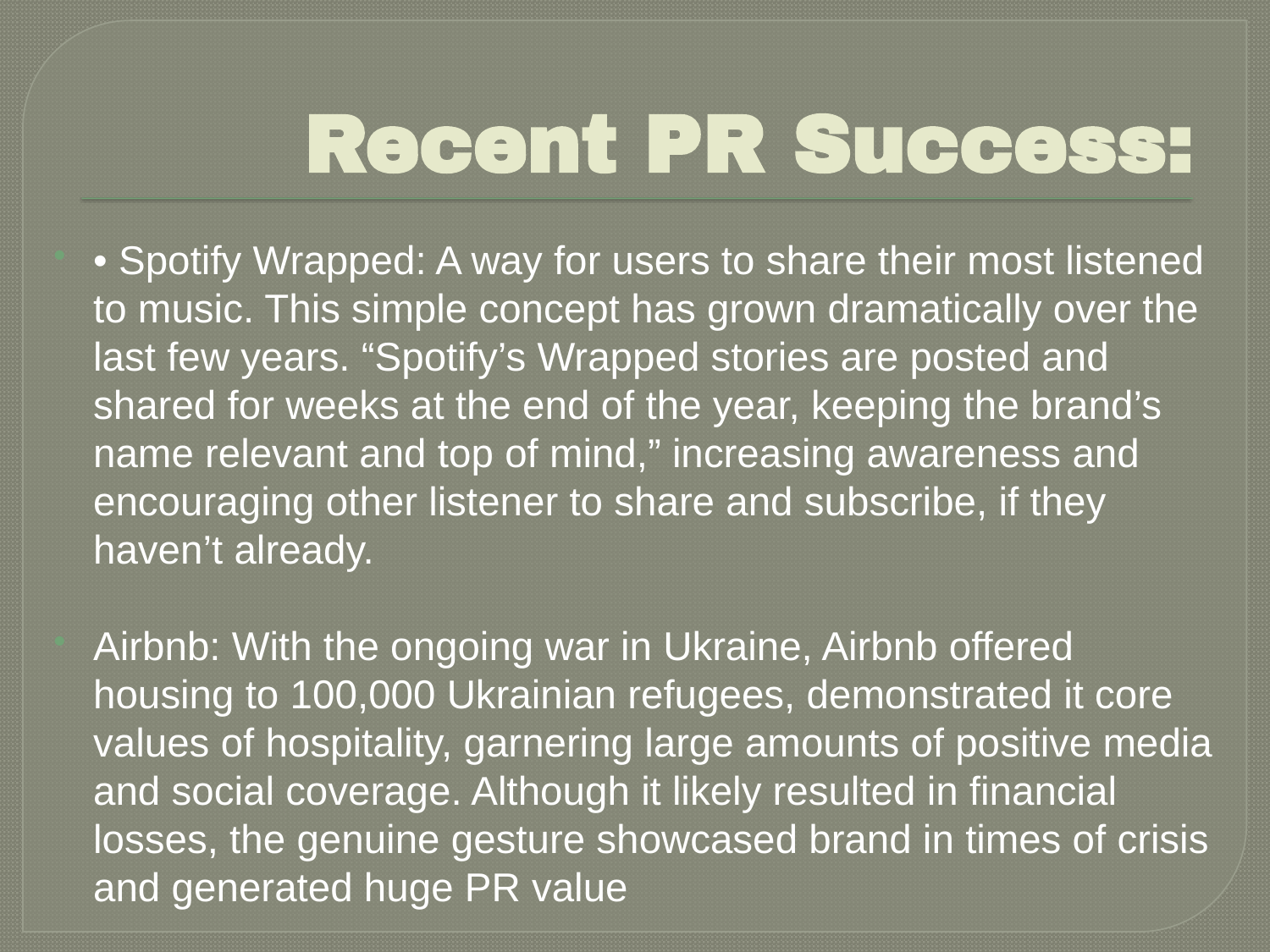

# Recent PR Success:
• Spotify Wrapped: A way for users to share their most listened to music. This simple concept has grown dramatically over the last few years. “Spotify’s Wrapped stories are posted and shared for weeks at the end of the year, keeping the brand’s name relevant and top of mind,” increasing awareness and encouraging other listener to share and subscribe, if they haven’t already.

Airbnb: With the ongoing war in Ukraine, Airbnb offered housing to 100,000 Ukrainian refugees, demonstrated it core values of hospitality, garnering large amounts of positive media and social coverage. Although it likely resulted in financial losses, the genuine gesture showcased brand in times of crisis and generated huge PR value